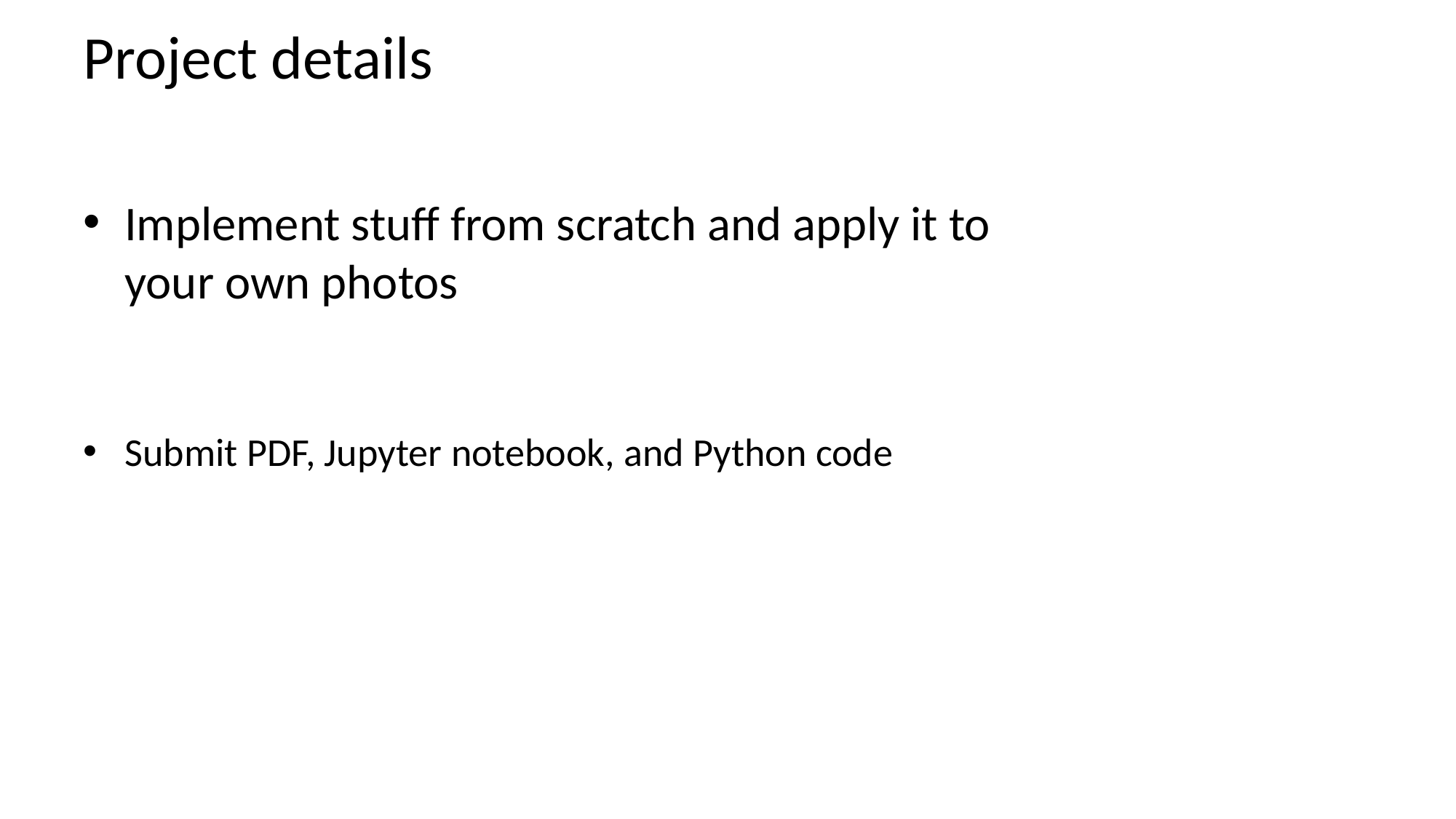

# Project details

Implement stuff from scratch and apply it to your own photos

Submit PDF, Jupyter notebook, and Python code